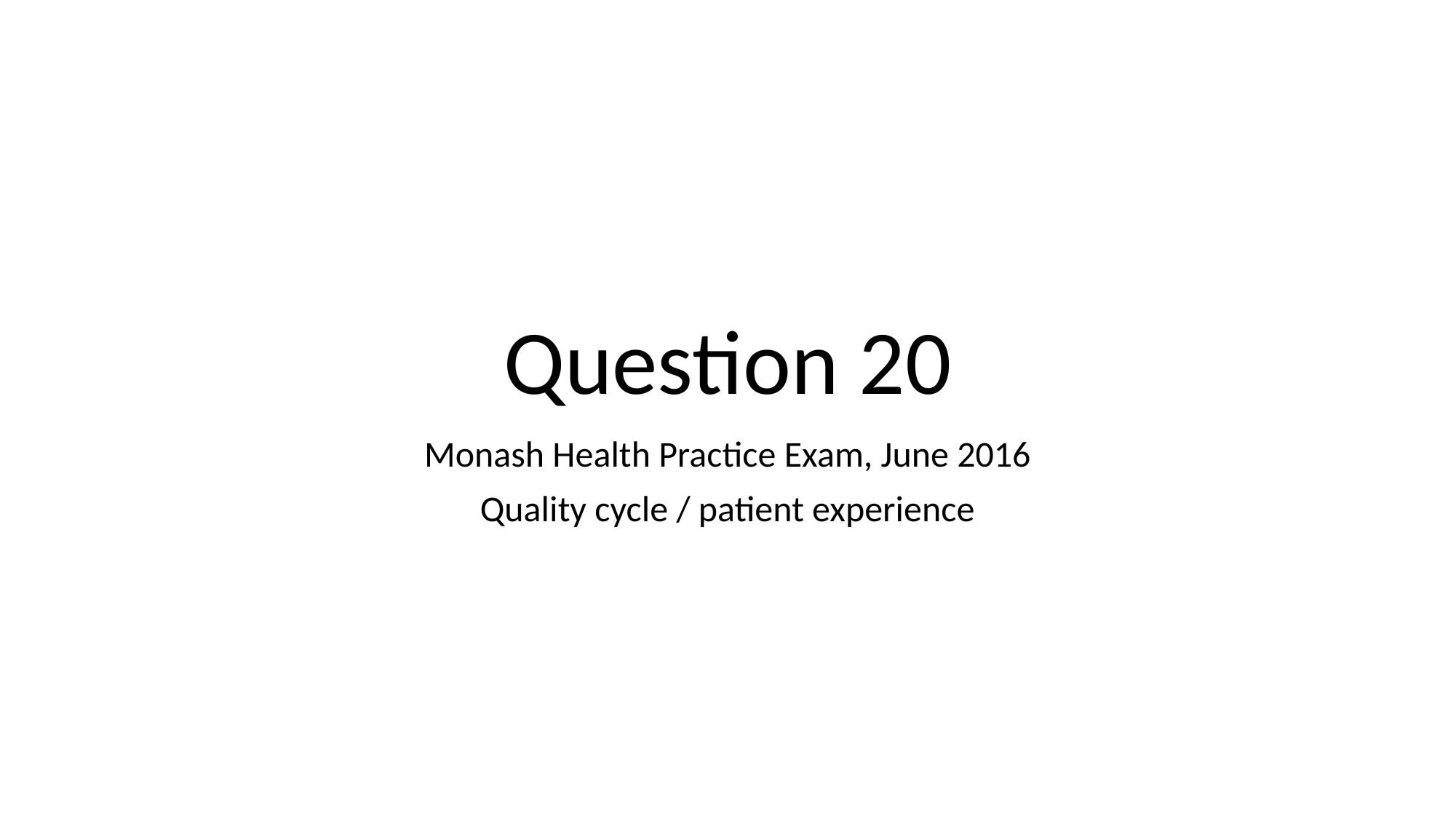

# Question 20
Monash Health Practice Exam, June 2016
Quality cycle / patient experience